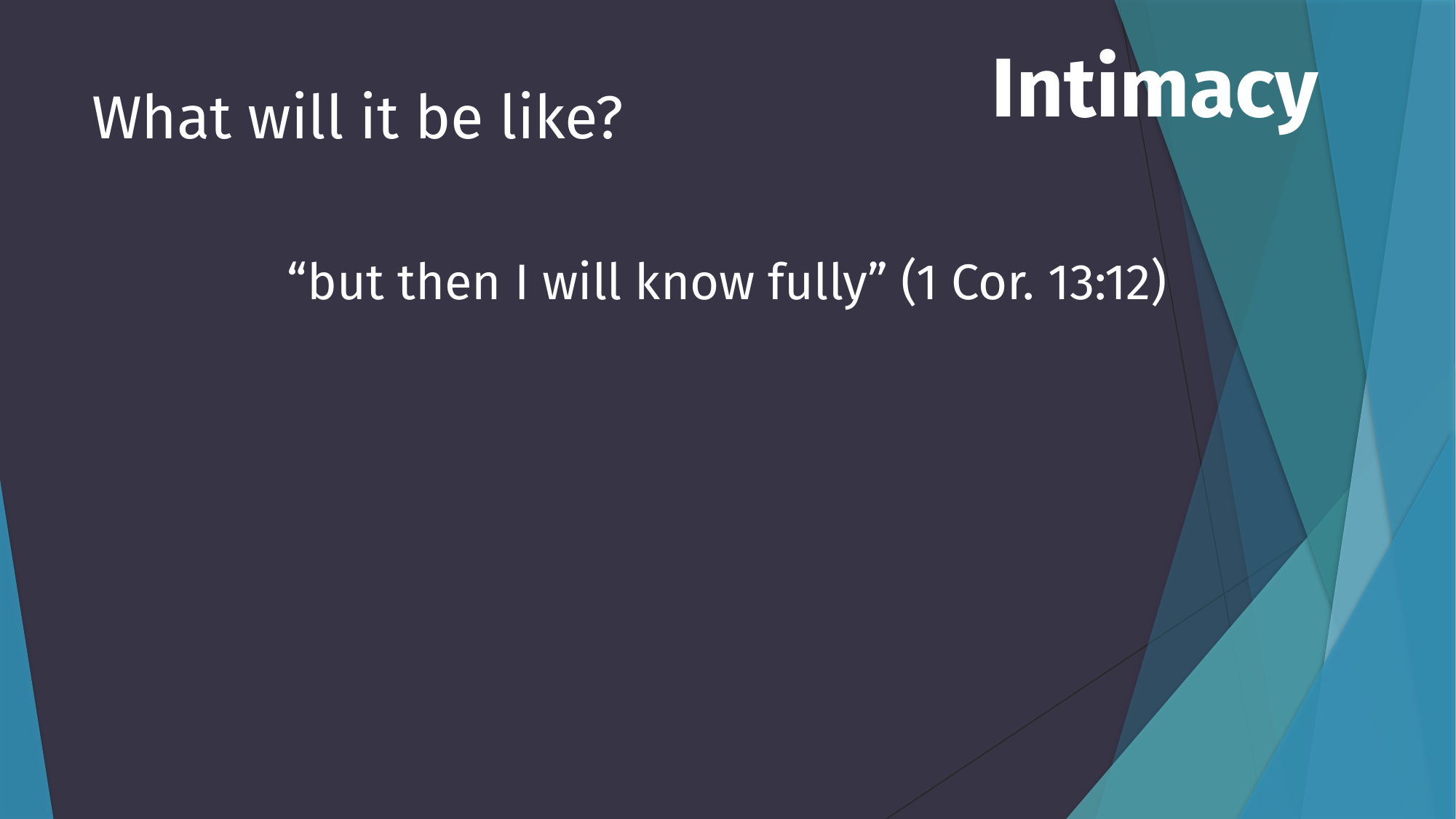

Intimacy
# What will it be like?
“but then I will know fully” (1 Cor. 13:12)